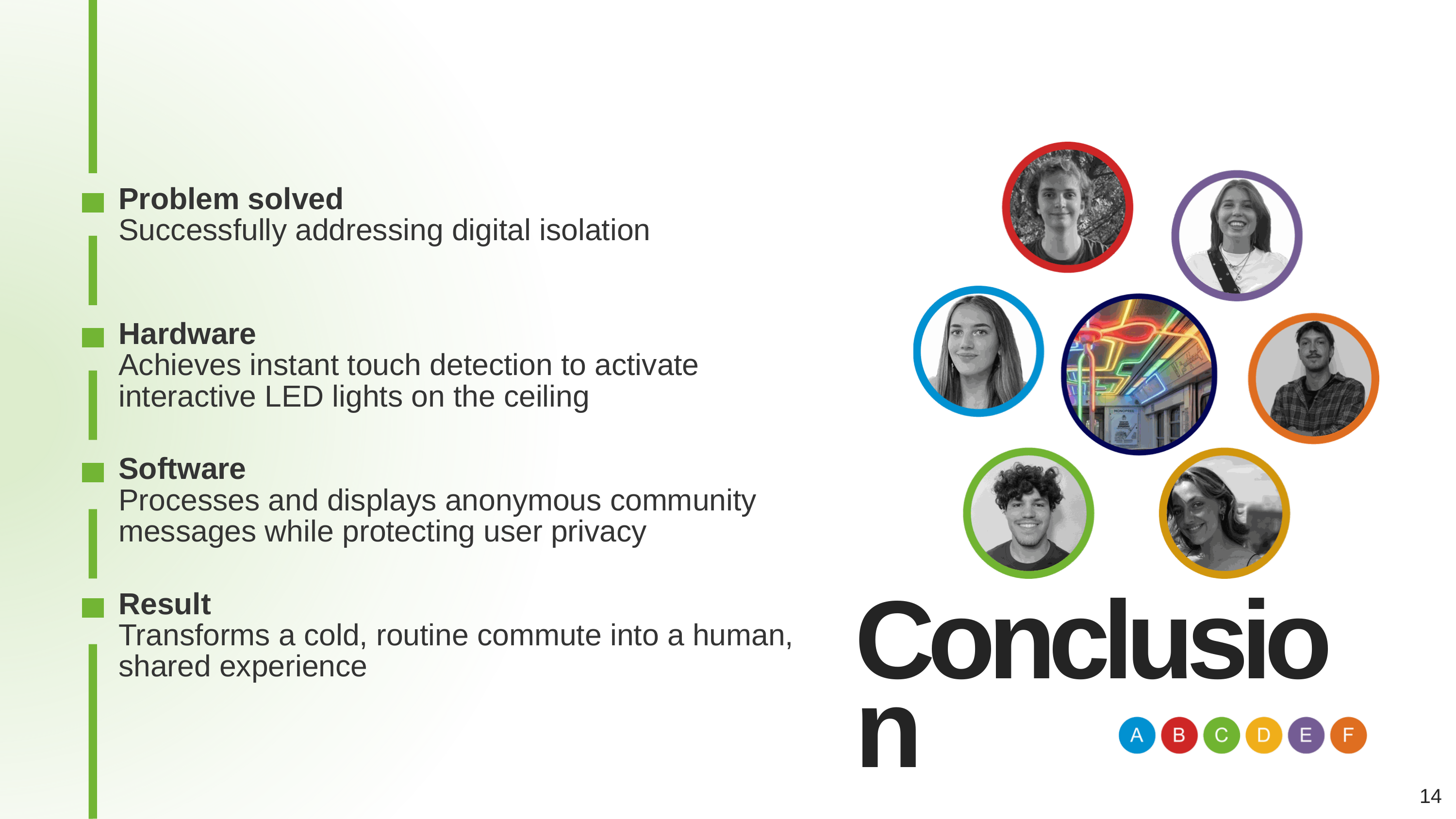

Problem solved
Successfully addressing digital isolation

Hardware
Achieves instant touch detection to activate interactive LED lights on the ceiling

Software
Processes and displays anonymous community messages while protecting user privacy

Result
Transforms a cold, routine commute into a human, shared experience

Conclusion

14